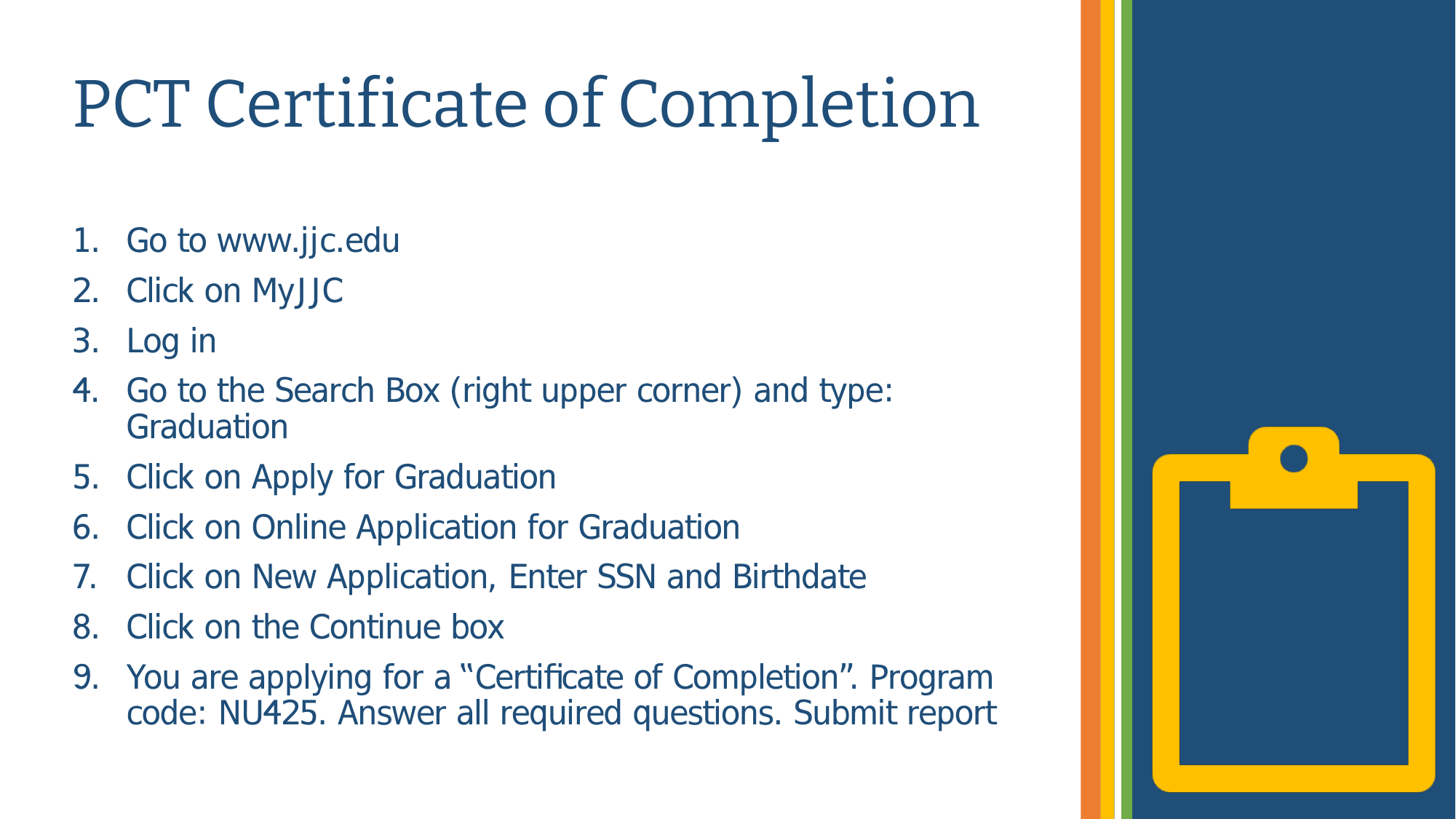

# PCT Certificate of Completion
Go to www.jjc.edu
Click on MyJJC
Log in
Go to the Search Box (right upper corner) and type: Graduation
Click on Apply for Graduation
Click on Online Application for Graduation
Click on New Application, Enter SSN and Birthdate
Click on the Continue box
You are applying for a “Certificate of Completion”. Program code: NU425. Answer all required questions. Submit report